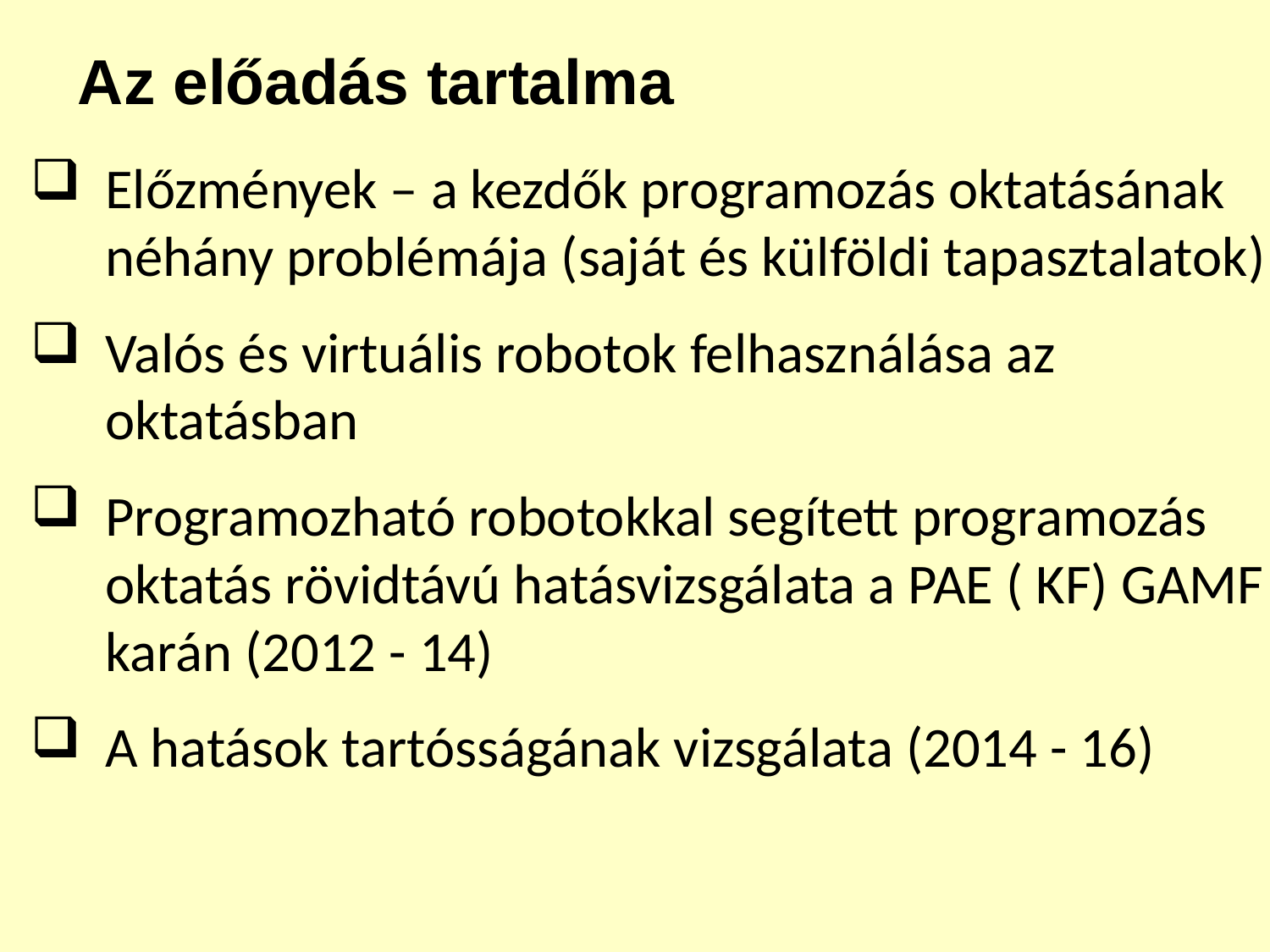

# Az előadás tartalma
Előzmények – a kezdők programozás oktatásának néhány problémája (saját és külföldi tapasztalatok)
Valós és virtuális robotok felhasználása az oktatásban
Programozható robotokkal segített programozás oktatás rövidtávú hatásvizsgálata a PAE ( KF) GAMF karán (2012 - 14)
A hatások tartósságának vizsgálata (2014 - 16)